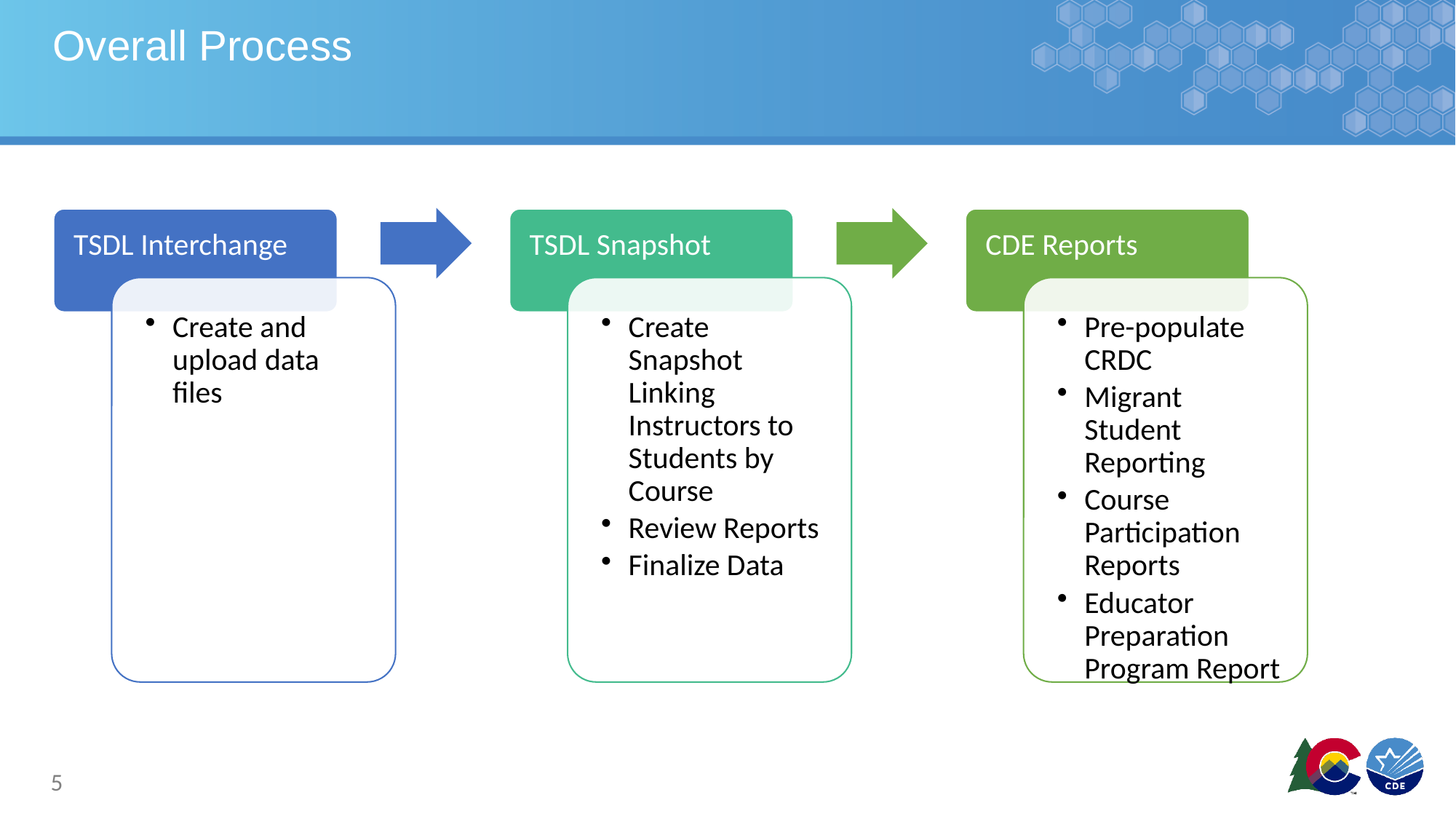

# Overall Process
TSDL Interchange
Create and upload data files

TSDL Snapshot
Create Snapshot Linking Instructors to Students by Course
Review Reports
Finalize Data

CDE Reports
Pre-populate CRDC
Migrant Student Reporting
Course Participation Reports
Educator Preparation Program Report
5